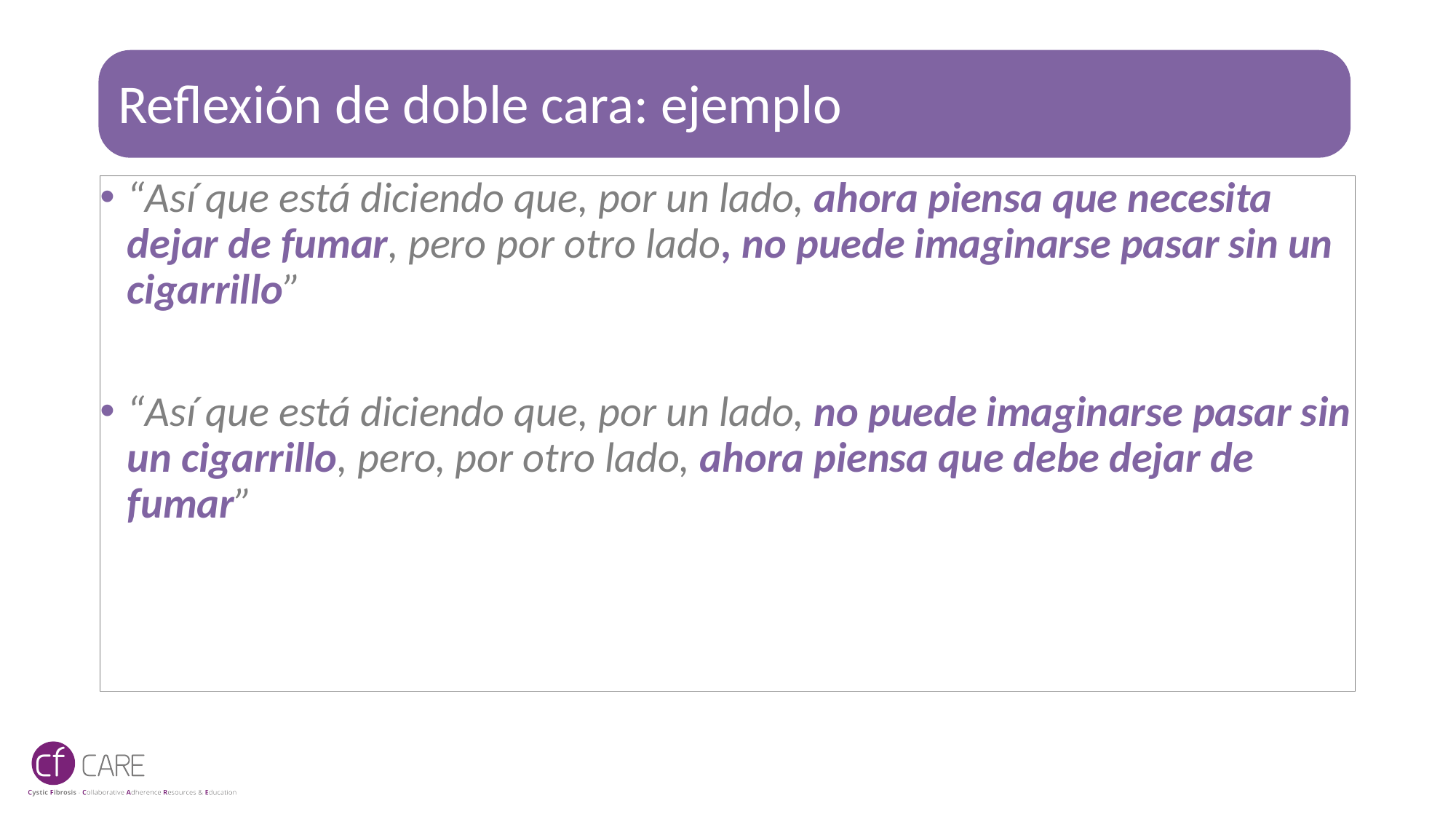

# Reflexión de doble cara: ejemplo
“Así que está diciendo que, por un lado, ahora piensa que necesita dejar de fumar, pero por otro lado, no puede imaginarse pasar sin un cigarrillo”

“Así que está diciendo que, por un lado, no puede imaginarse pasar sin un cigarrillo, pero, por otro lado, ahora piensa que debe dejar de fumar”